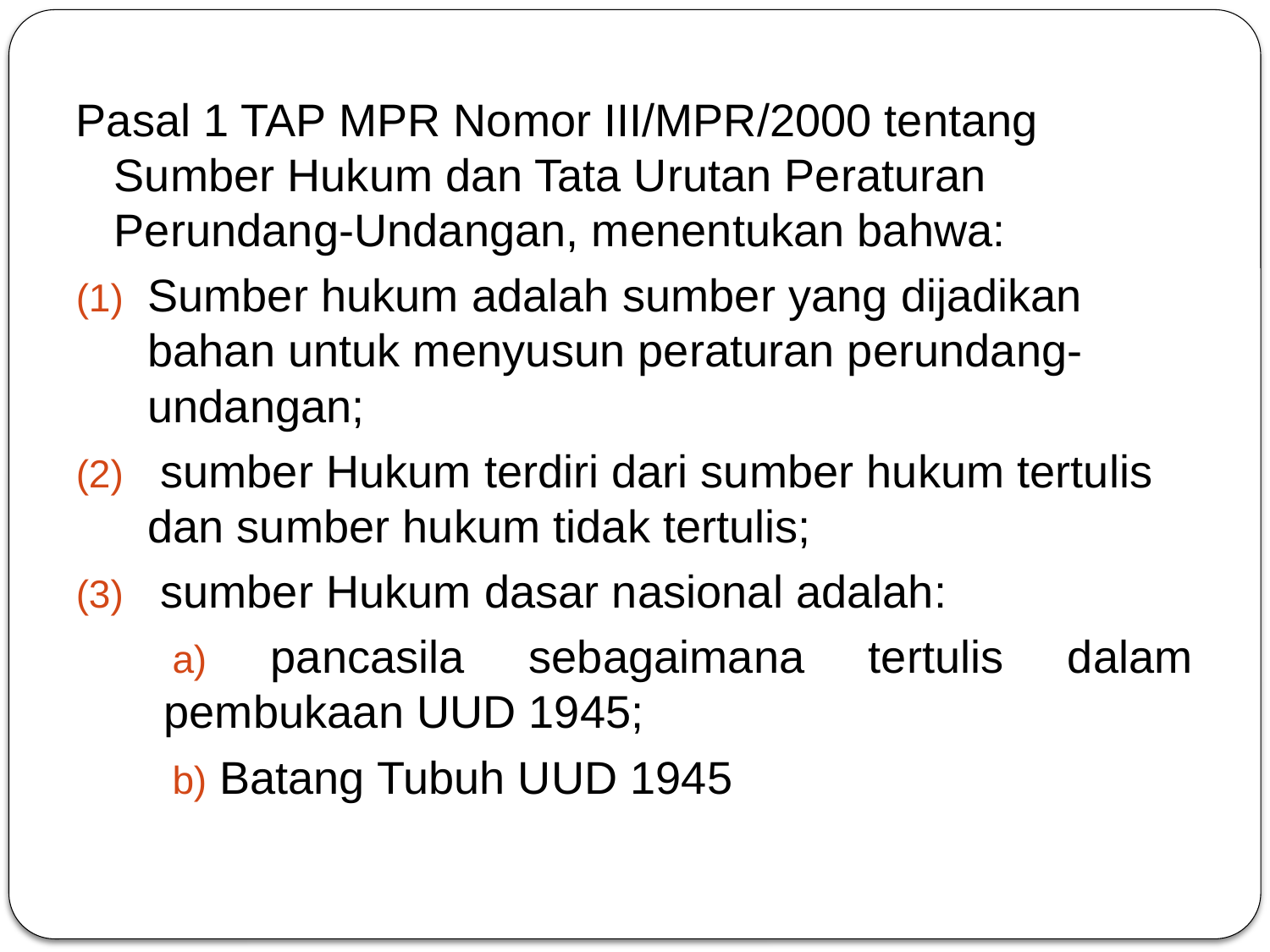

Pasal 1 TAP MPR Nomor III/MPR/2000 tentang Sumber Hukum dan Tata Urutan Peraturan Perundang-Undangan, menentukan bahwa:
Sumber hukum adalah sumber yang dijadikan bahan untuk menyusun peraturan perundang-undangan;
 sumber Hukum terdiri dari sumber hukum tertulis dan sumber hukum tidak tertulis;
 sumber Hukum dasar nasional adalah:
 pancasila sebagaimana tertulis dalam pembukaan UUD 1945;
 Batang Tubuh UUD 1945